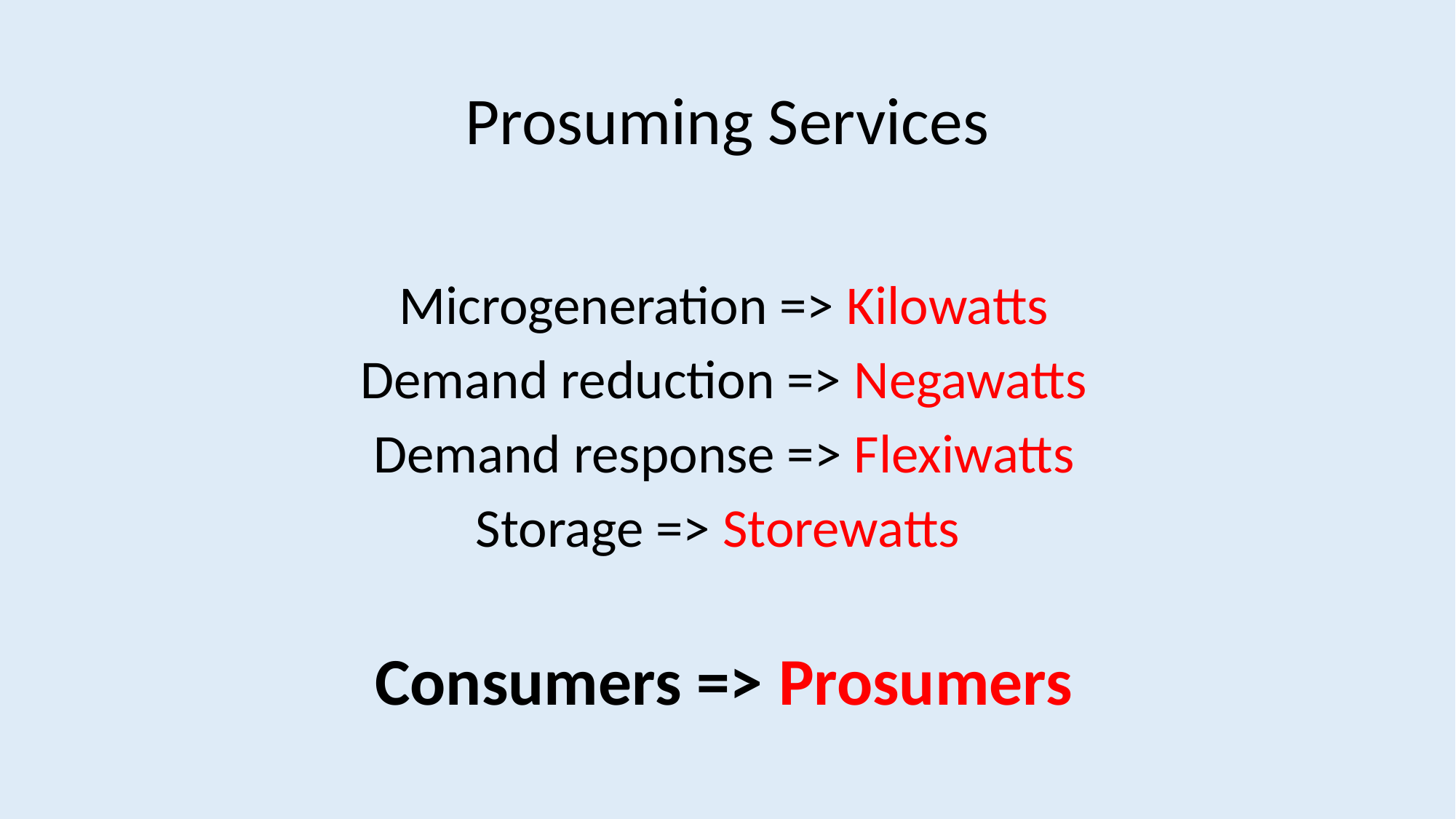

# Prosuming Services

Microgeneration => Kilowatts
Demand reduction => Negawatts
Demand response => Flexiwatts
Storage => Storewatts

Consumers => Prosumers